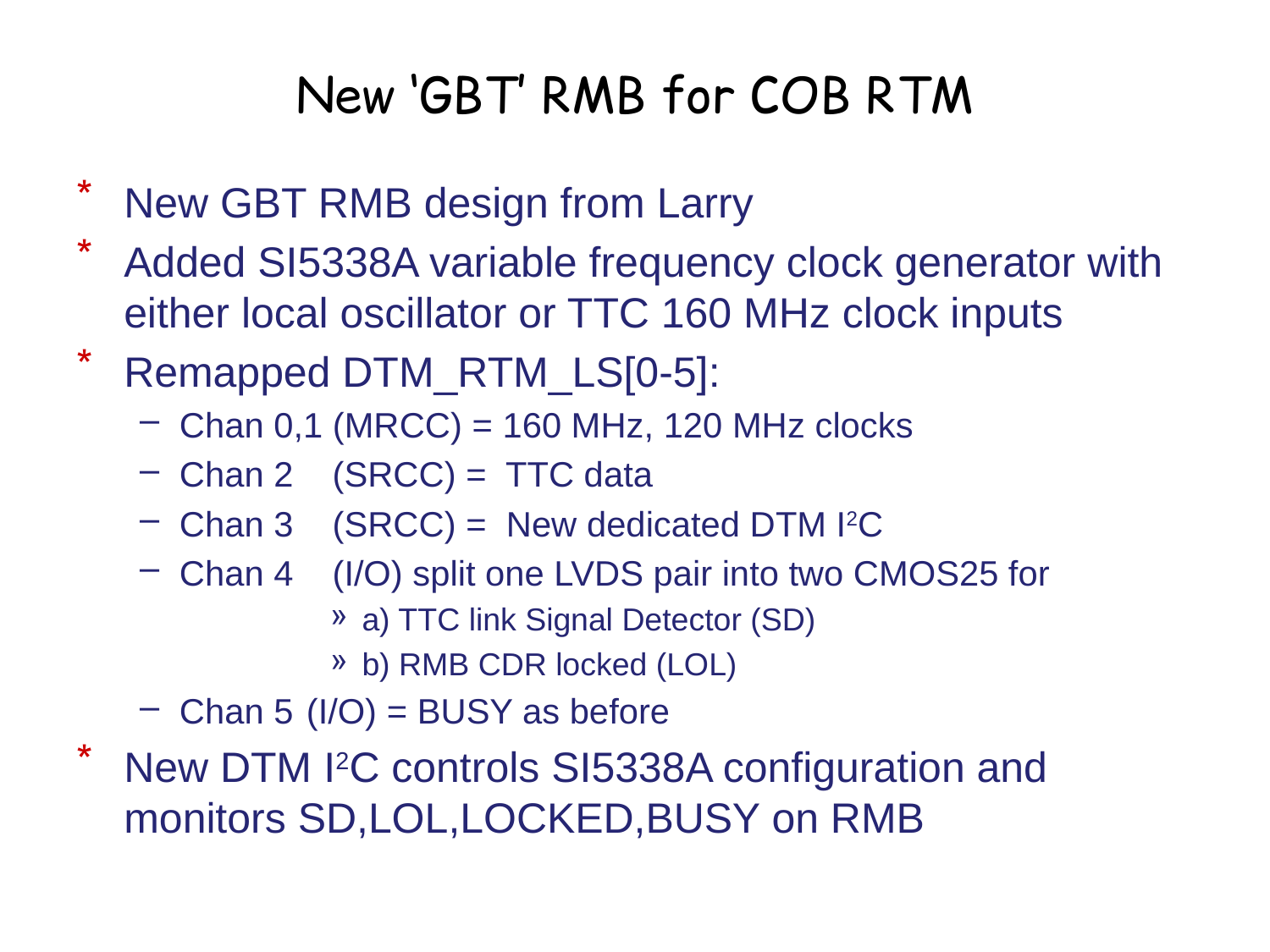

# New ‘GBT’ RMB for COB RTM
New GBT RMB design from Larry
Added SI5338A variable frequency clock generator with either local oscillator or TTC 160 MHz clock inputs
Remapped DTM_RTM_LS[0-5]:
Chan 0,1 (MRCC) = 160 MHz, 120 MHz clocks
Chan 2    (SRCC) =  TTC data
Chan 3    (SRCC) =  New dedicated DTM I2C
Chan 4    (I/O) split one LVDS pair into two CMOS25 for
a) TTC link Signal Detector (SD)
b) RMB CDR locked (LOL)
Chan 5	(I/O) = BUSY as before
New DTM I2C controls SI5338A configuration and monitors SD,LOL,LOCKED,BUSY on RMB